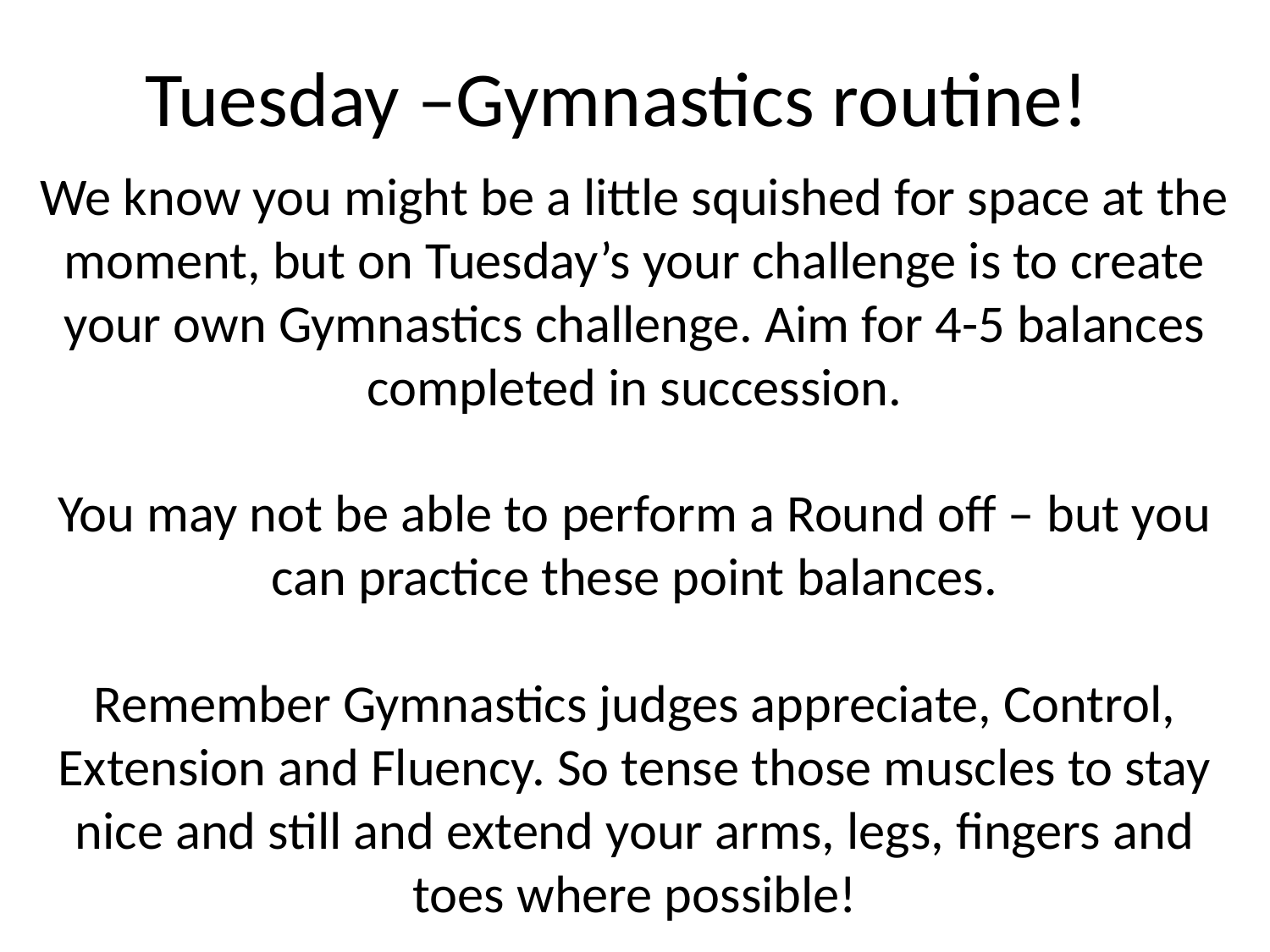

# Tuesday –Gymnastics routine!
We know you might be a little squished for space at the moment, but on Tuesday’s your challenge is to create your own Gymnastics challenge. Aim for 4-5 balances completed in succession.

You may not be able to perform a Round off – but you can practice these point balances.

Remember Gymnastics judges appreciate, Control, Extension and Fluency. So tense those muscles to stay nice and still and extend your arms, legs, fingers and toes where possible!